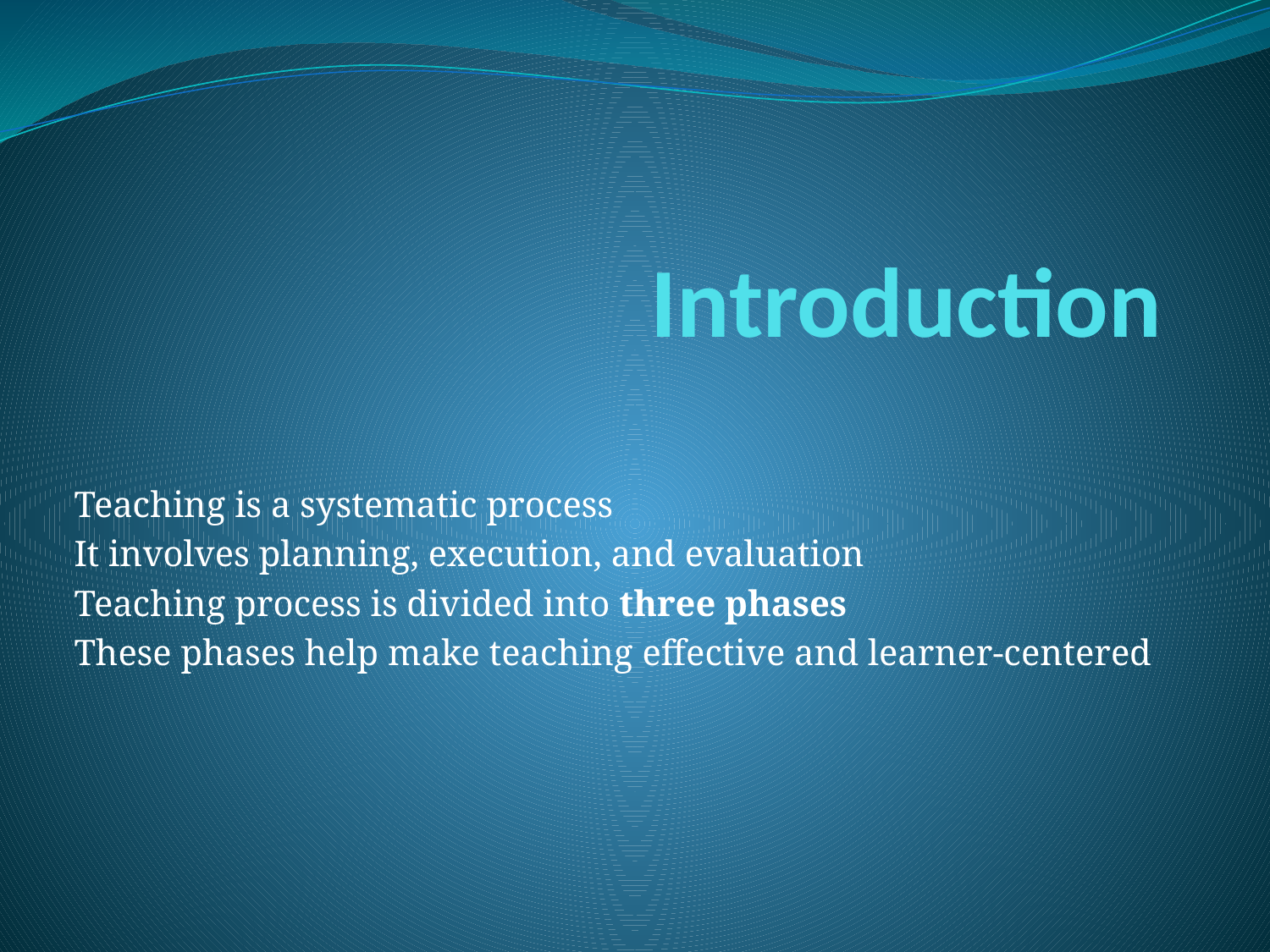

# Introduction

Teaching is a systematic process
It involves planning, execution, and evaluation
Teaching process is divided into three phases
These phases help make teaching effective and learner-centered